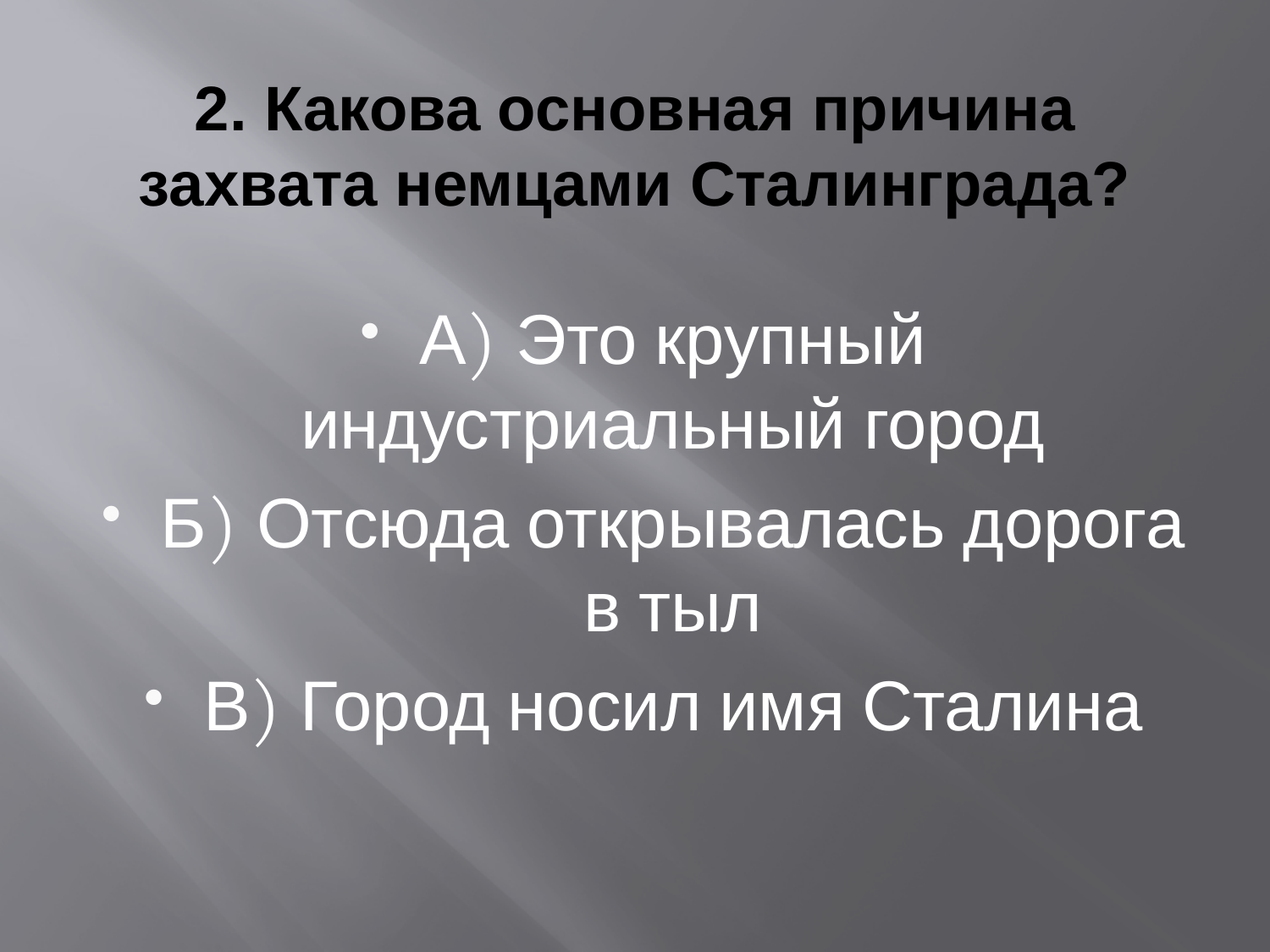

# 2. Какова основная причина захвата немцами Сталинграда?
А) Это крупный индустриальный город
Б) Отсюда открывалась дорога в тыл
В) Город носил имя Сталина